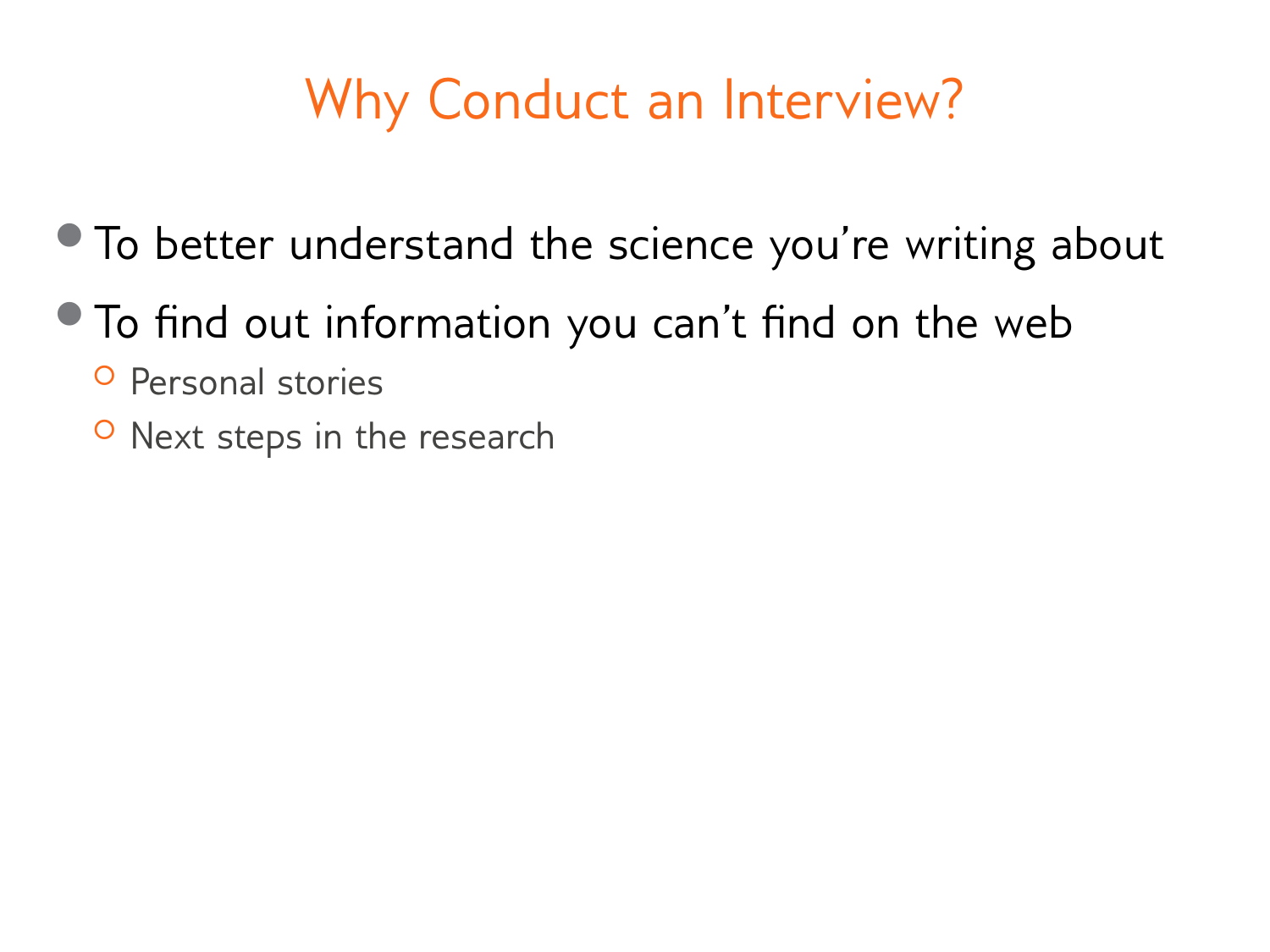

# Why Conduct an Interview?
To better understand the science you’re writing about

To find out information you can’t find on the web
Personal stories
Next steps in the research